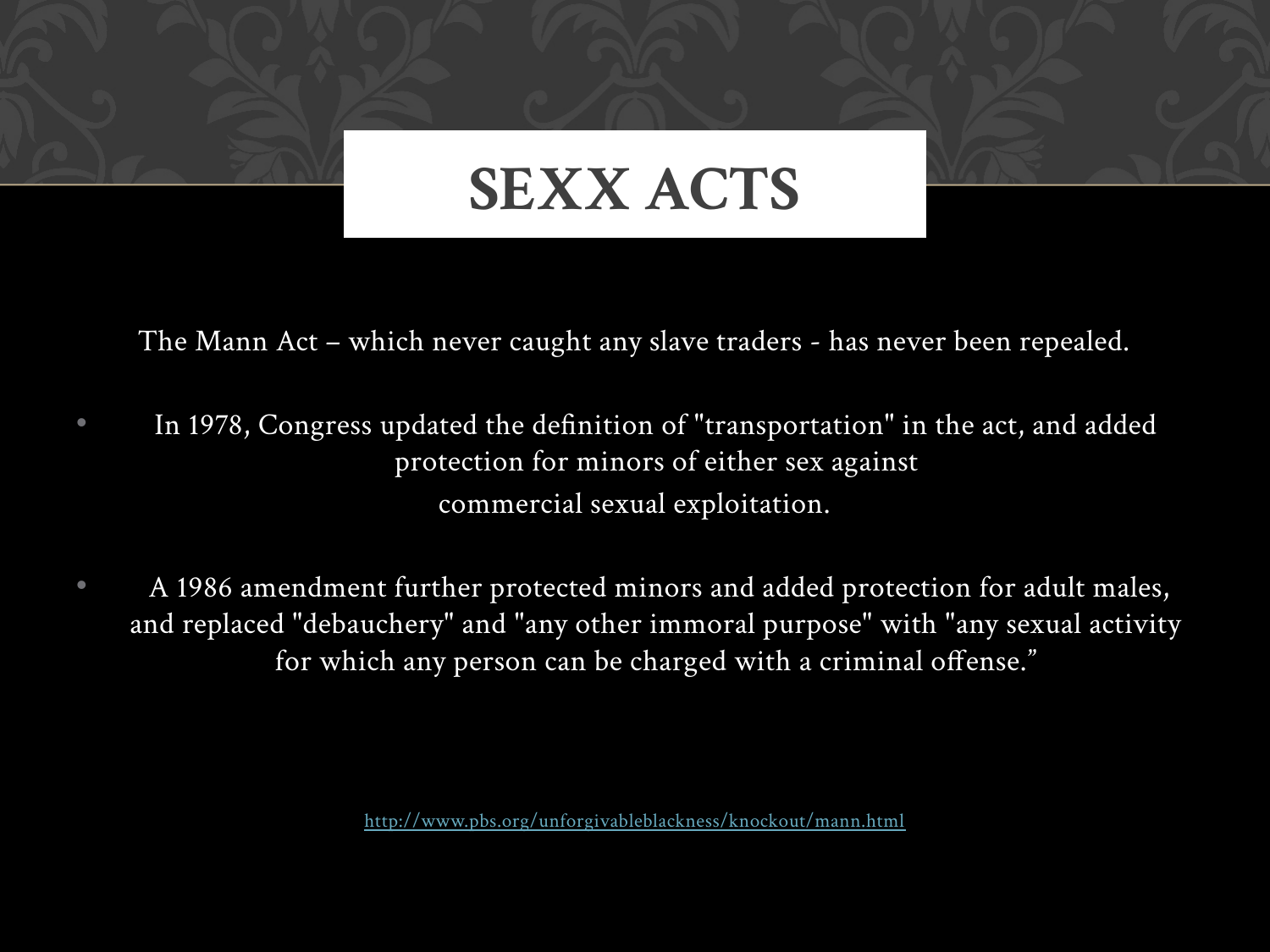

# SEXX ACTs

The Mann Act – which never caught any slave traders - has never been repealed.

In 1978, Congress updated the definition of "transportation" in the act, and added protection for minors of either sex against
commercial sexual exploitation.

 A 1986 amendment further protected minors and added protection for adult males, and replaced "debauchery" and "any other immoral purpose" with "any sexual activity for which any person can be charged with a criminal offense.”

http://www.pbs.org/unforgivableblackness/knockout/mann.html